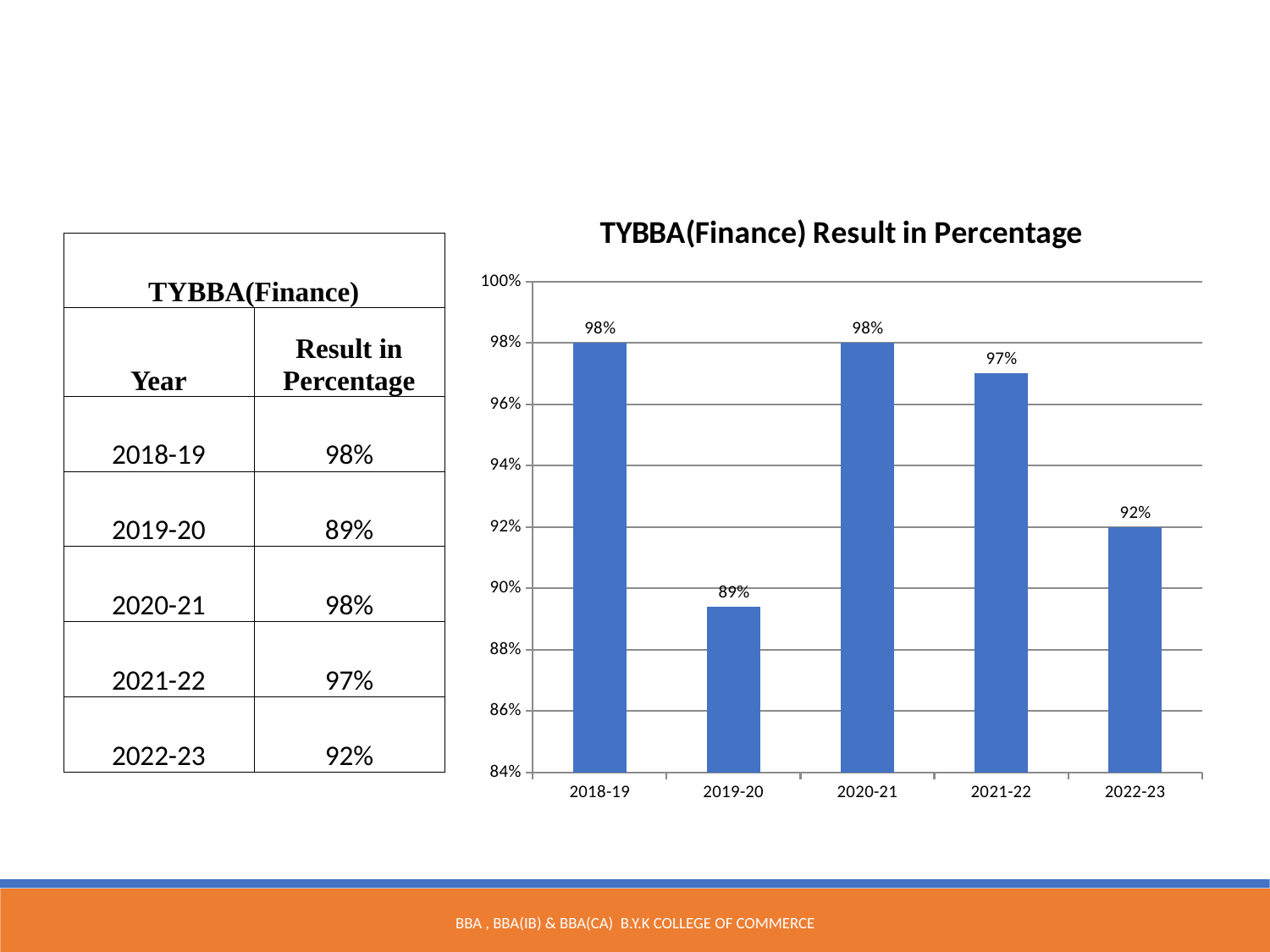

### Chart:

| Category | TYBBA(Finance) Result in Percentage |
|---|---|
| 2018-19 | 0.98 |
| 2019-20 | 0.894 |
| 2020-21 | 0.98 |
| 2021-22 | 0.9700000000000006 |
| 2022-23 | 0.92 |
| TYBBA(Finance) |  |
| --- | --- |
| Year | Result in Percentage |
| 2018-19 | 98% |
| 2019-20 | 89% |
| 2020-21 | 98% |
| 2021-22 | 97% |
| 2022-23 | 92% |
BBA , BBA(IB) & BBA(CA)  B.Y.K College of Commerce